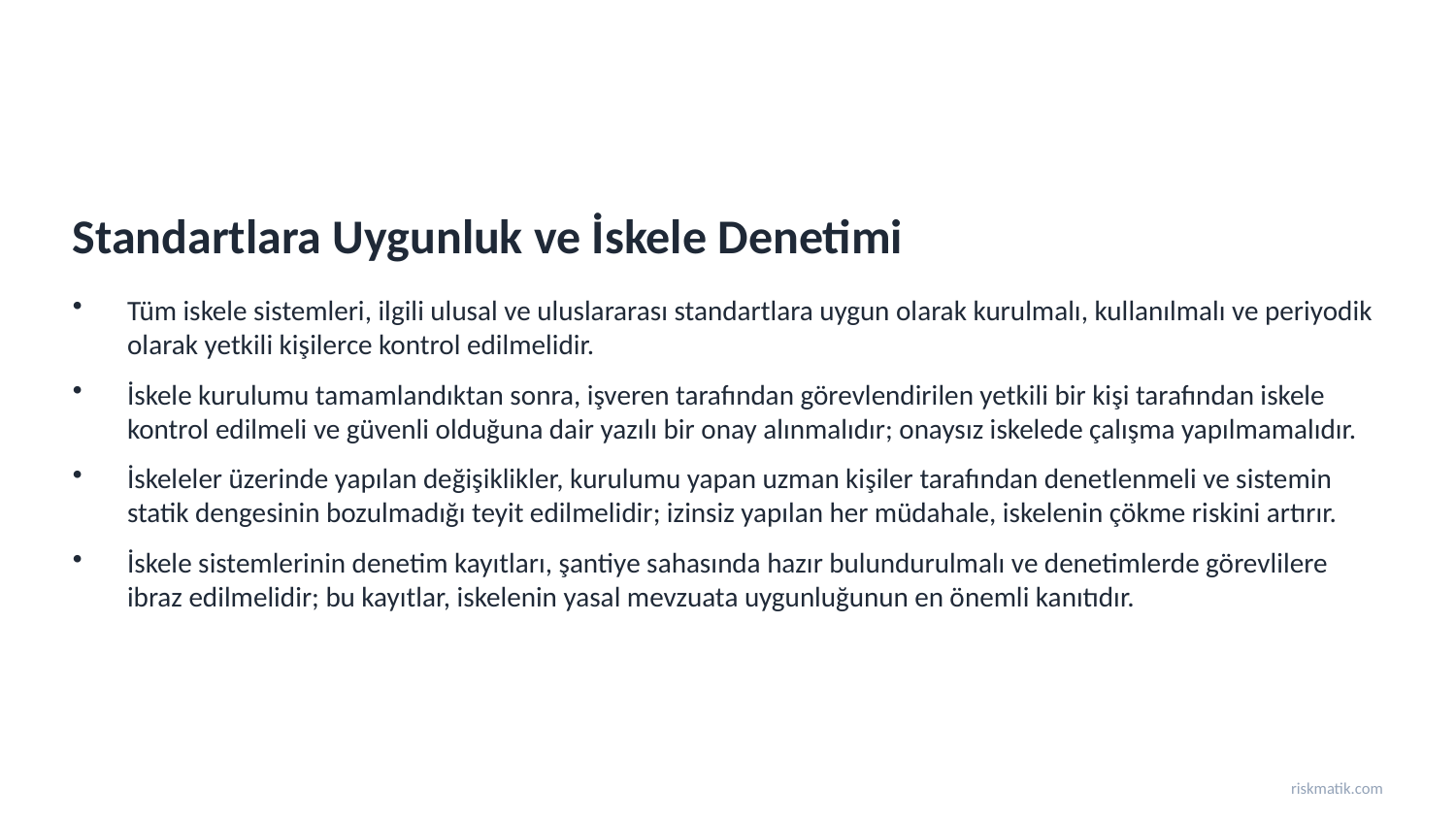

Standartlara Uygunluk ve İskele Denetimi
Tüm iskele sistemleri, ilgili ulusal ve uluslararası standartlara uygun olarak kurulmalı, kullanılmalı ve periyodik olarak yetkili kişilerce kontrol edilmelidir.
İskele kurulumu tamamlandıktan sonra, işveren tarafından görevlendirilen yetkili bir kişi tarafından iskele kontrol edilmeli ve güvenli olduğuna dair yazılı bir onay alınmalıdır; onaysız iskelede çalışma yapılmamalıdır.
İskeleler üzerinde yapılan değişiklikler, kurulumu yapan uzman kişiler tarafından denetlenmeli ve sistemin statik dengesinin bozulmadığı teyit edilmelidir; izinsiz yapılan her müdahale, iskelenin çökme riskini artırır.
İskele sistemlerinin denetim kayıtları, şantiye sahasında hazır bulundurulmalı ve denetimlerde görevlilere ibraz edilmelidir; bu kayıtlar, iskelenin yasal mevzuata uygunluğunun en önemli kanıtıdır.
riskmatik.com